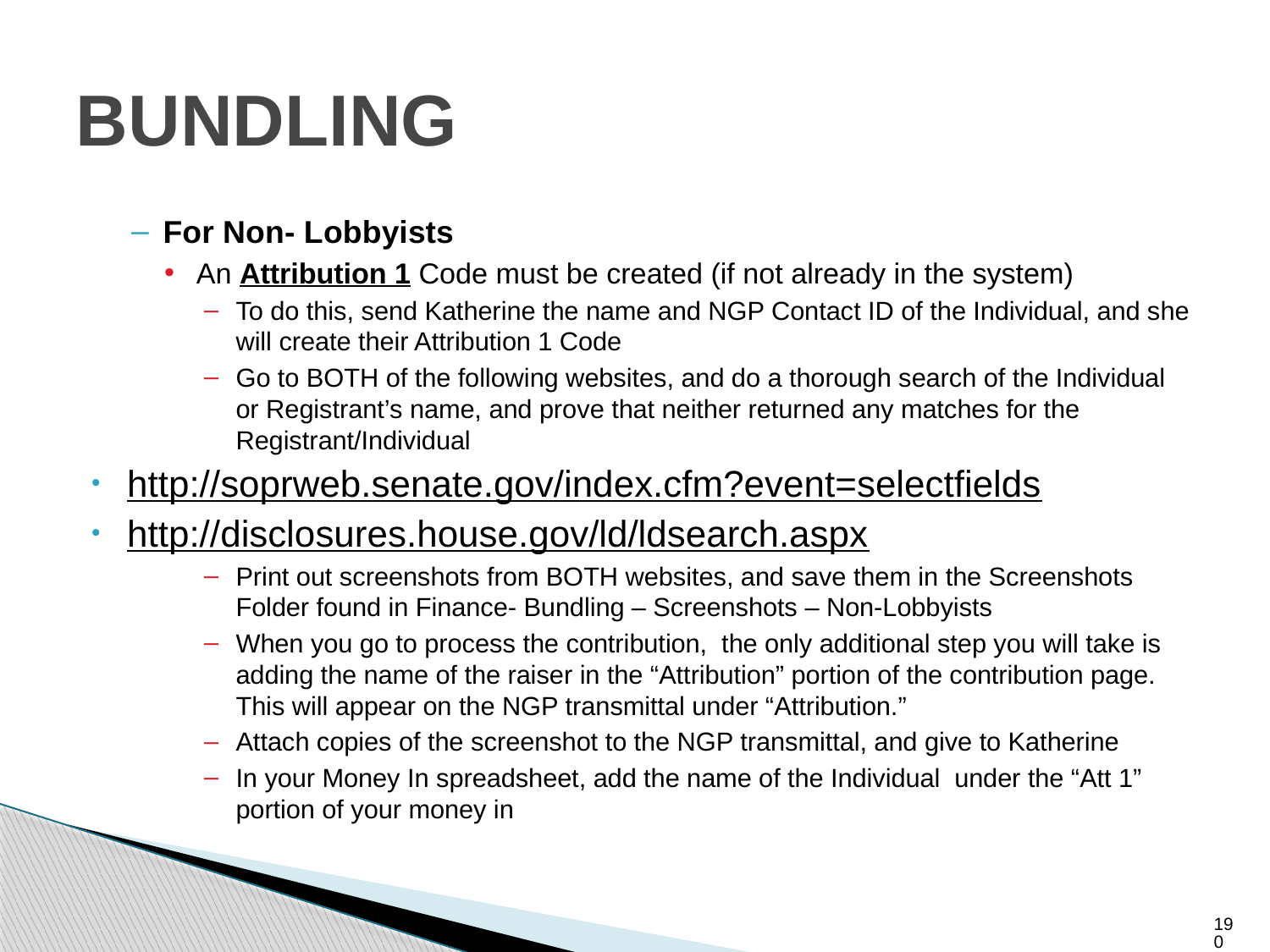

# BUNDLING
For Non- Lobbyists
An Attribution 1 Code must be created (if not already in the system)
To do this, send Katherine the name and NGP Contact ID of the Individual, and she will create their Attribution 1 Code
Go to BOTH of the following websites, and do a thorough search of the Individual or Registrant’s name, and prove that neither returned any matches for the Registrant/Individual
http://soprweb.senate.gov/index.cfm?event=selectfields
http://disclosures.house.gov/ld/ldsearch.aspx
Print out screenshots from BOTH websites, and save them in the Screenshots Folder found in Finance- Bundling – Screenshots – Non-Lobbyists
When you go to process the contribution,  the only additional step you will take is adding the name of the raiser in the “Attribution” portion of the contribution page. This will appear on the NGP transmittal under “Attribution.”
Attach copies of the screenshot to the NGP transmittal, and give to Katherine
In your Money In spreadsheet, add the name of the Individual  under the “Att 1” portion of your money in

190